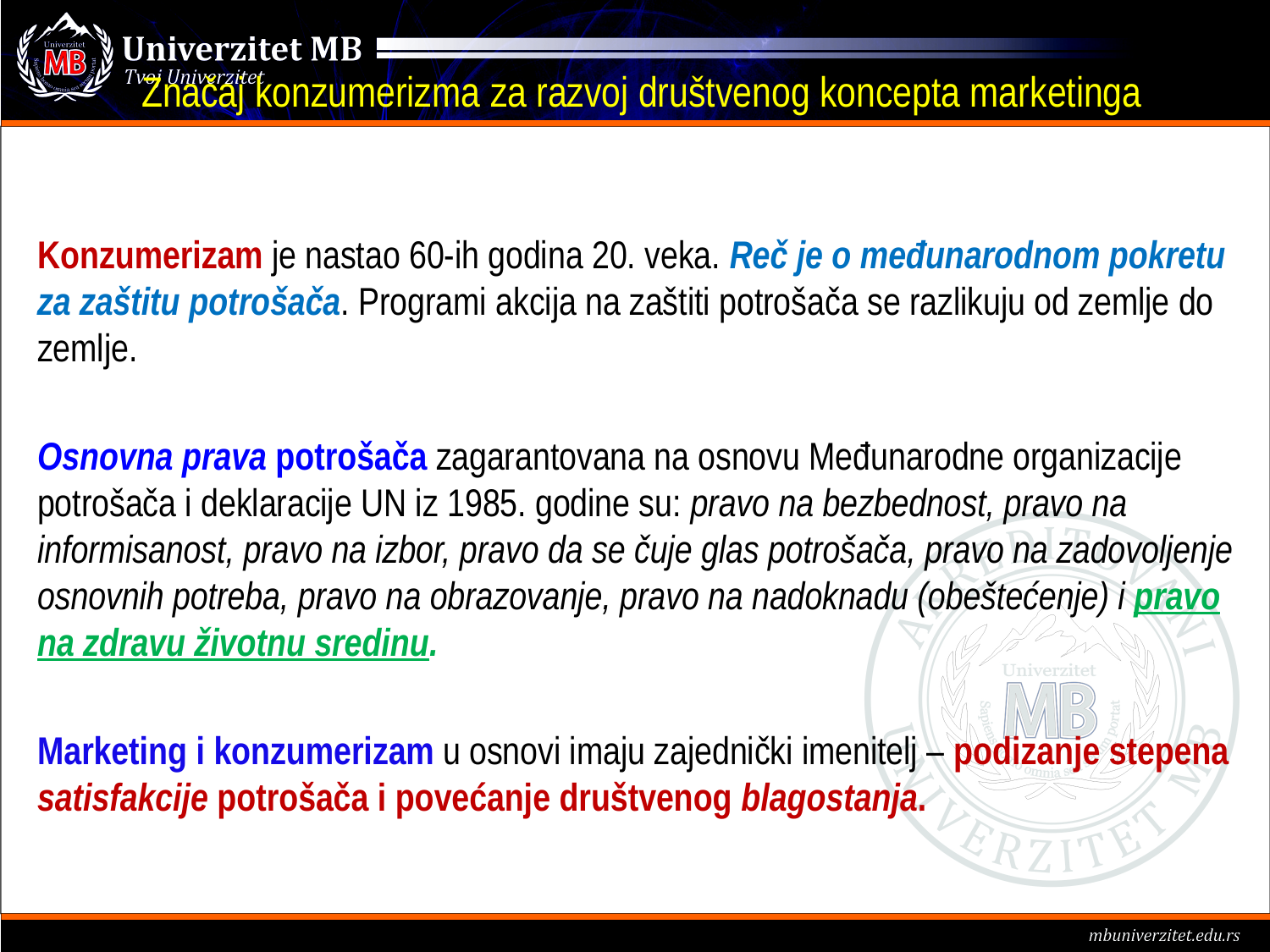

# Značaj konzumerizma za razvoj društvenog koncepta marketinga

Konzumerizam je nastao 60-ih godina 20. veka. Reč je o međunarodnom pokretu za zaštitu potrošača. Programi akcija na zaštiti potrošača se razlikuju od zemlje do zemlje.

Osnovna prava potrošača zagarantovana na osnovu Međunarodne organizacije potrošača i deklaracije UN iz 1985. godine su: pravo na bezbednost, pravo na informisanost, pravo na izbor, pravo da se čuje glas potrošača, pravo na zadovoljenje osnovnih potreba, pravo na obrazovanje, pravo na nadoknadu (obeštećenje) i pravo na zdravu životnu sredinu.

Marketing i konzumerizam u osnovi imaju zajednički imenitelj – podizanje stepena satisfakcije potrošača i povećanje društvenog blagostanja.